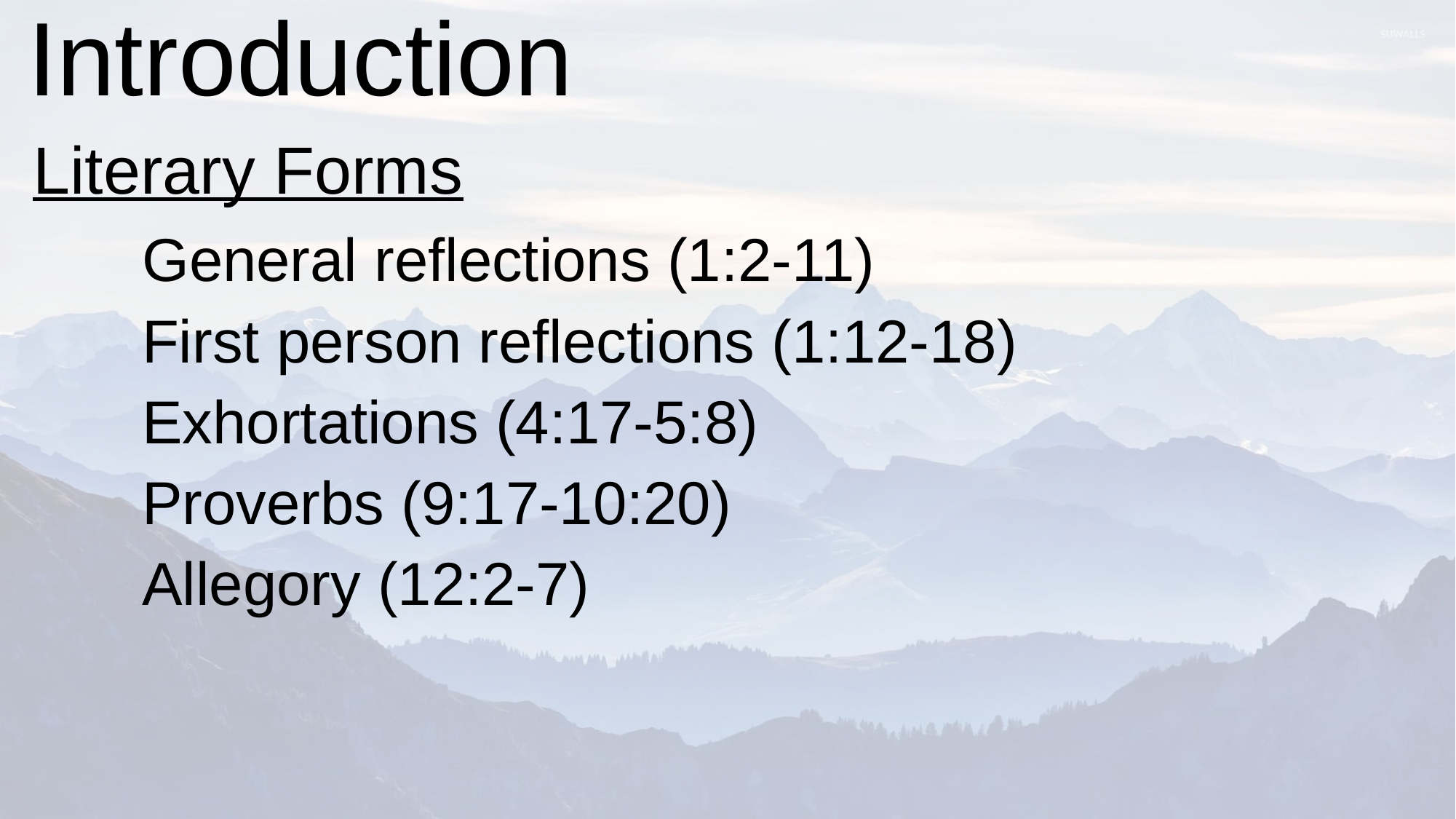

Introduction
Literary Forms
	General reflections (1:2-11)
	First person reflections (1:12-18)
	Exhortations (4:17-5:8)
	Proverbs (9:17-10:20)
	Allegory (12:2-7)